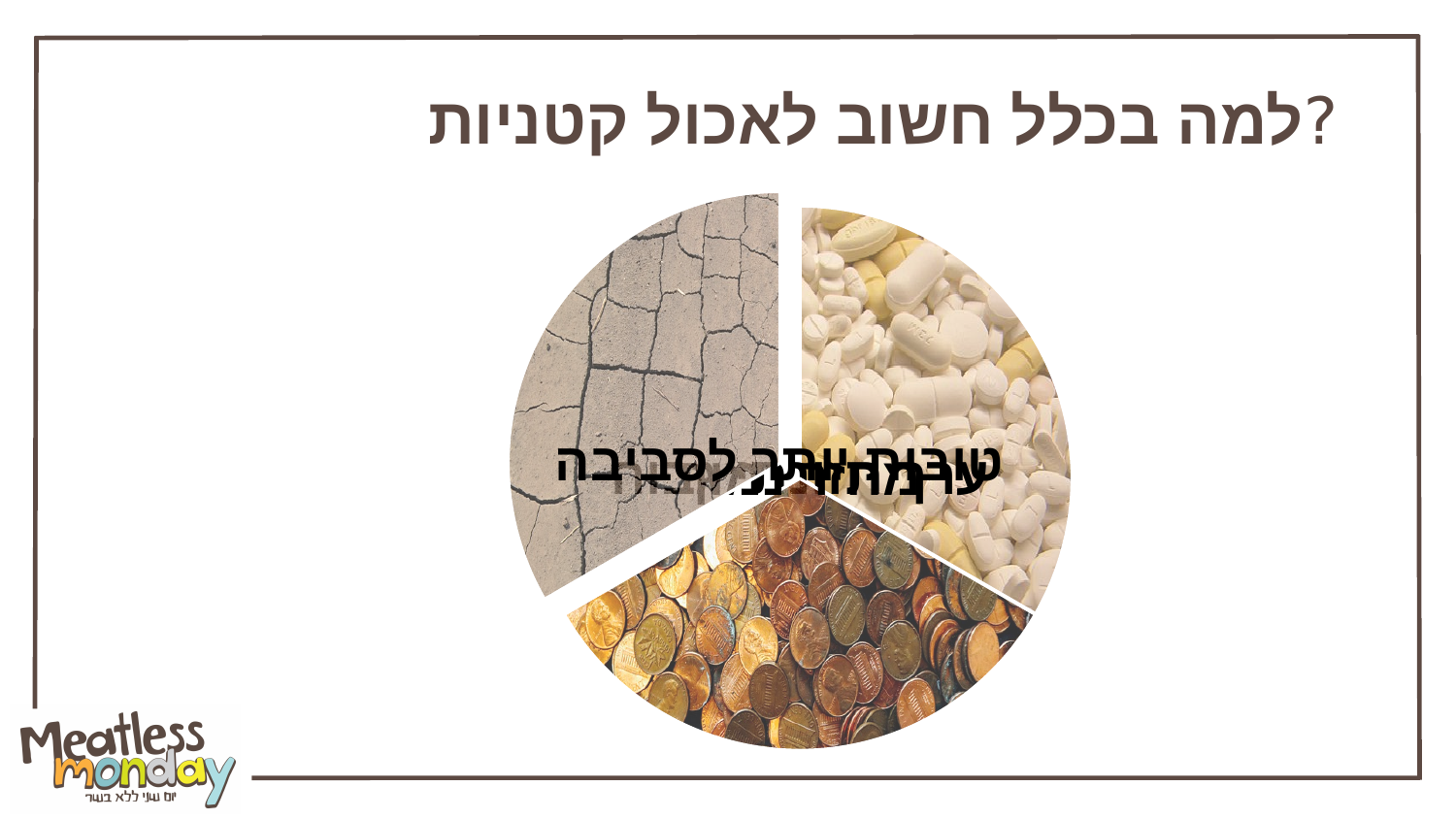

# למה בכלל חשוב לאכול קטניות?
ערך תזונתי גבוה
מחיר נמוך
טובות יותר לסביבה